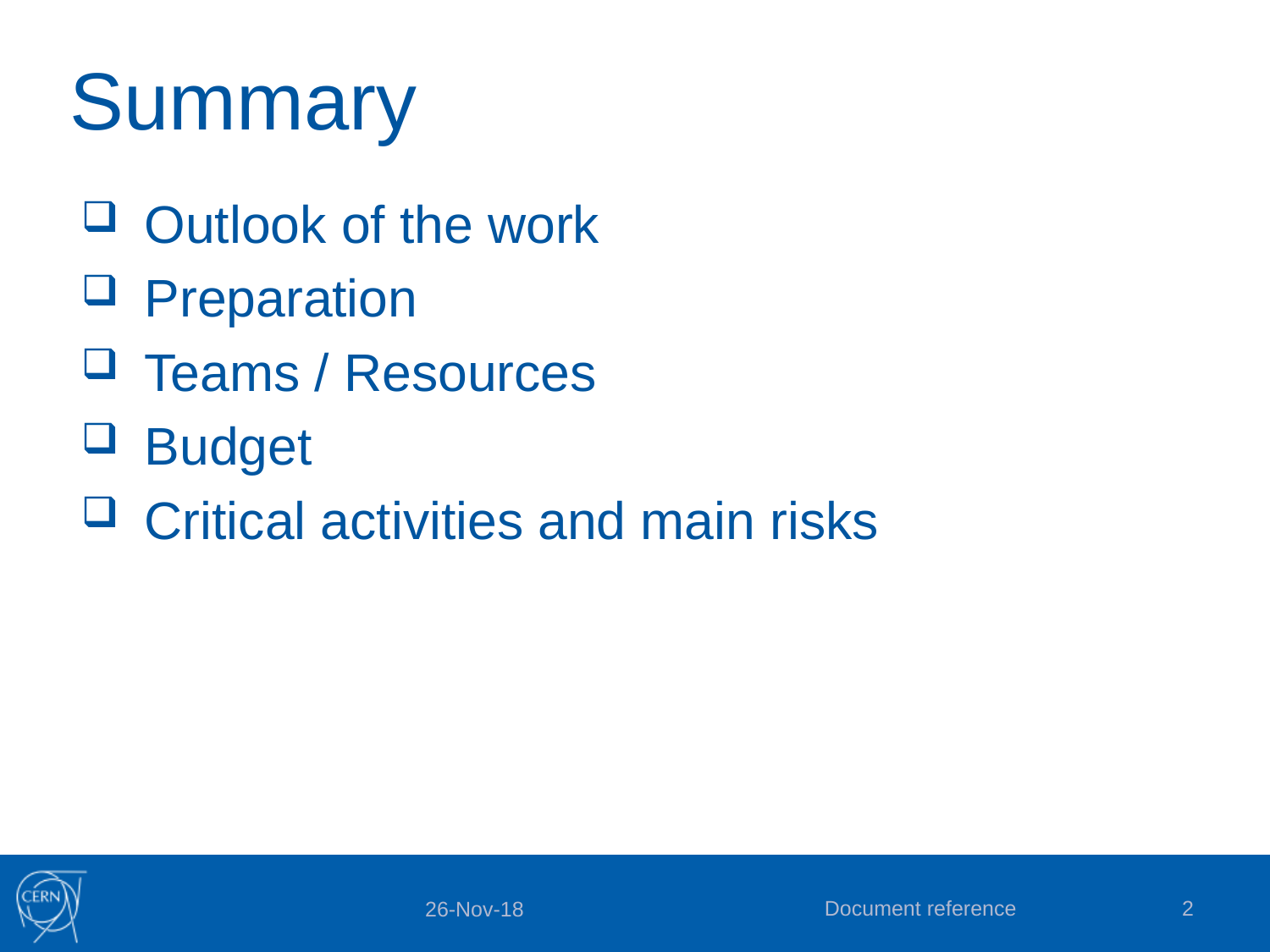

# Summary
Outlook of the work
Preparation
Teams / Resources
Budget
Critical activities and main risks
Document reference
2
26-Nov-18